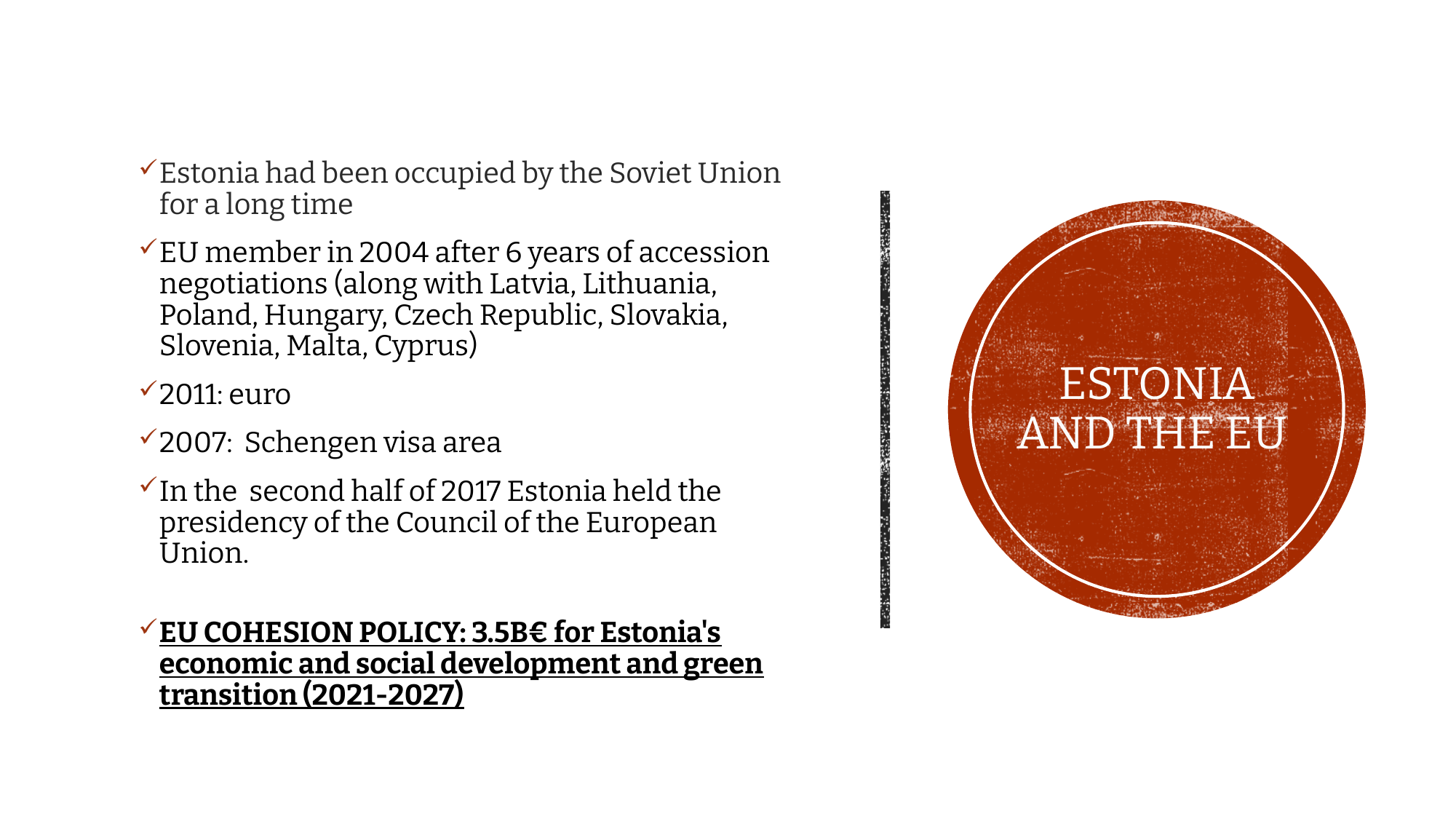

Estonia had been occupied by the Soviet Union for a long time
EU member in 2004 after 6 years of accession negotiations (along with Latvia, Lithuania, Poland, Hungary, Czech Republic, Slovakia, Slovenia, Malta, Cyprus)
2011: euro
2007:  Schengen visa area
In the  second half of 2017 Estonia held the presidency of the Council of the European Union.
EU COHESION POLICY: 3.5B€ for Estonia's economic and social development and green transition (2021-2027)

# Estonia AND the eu